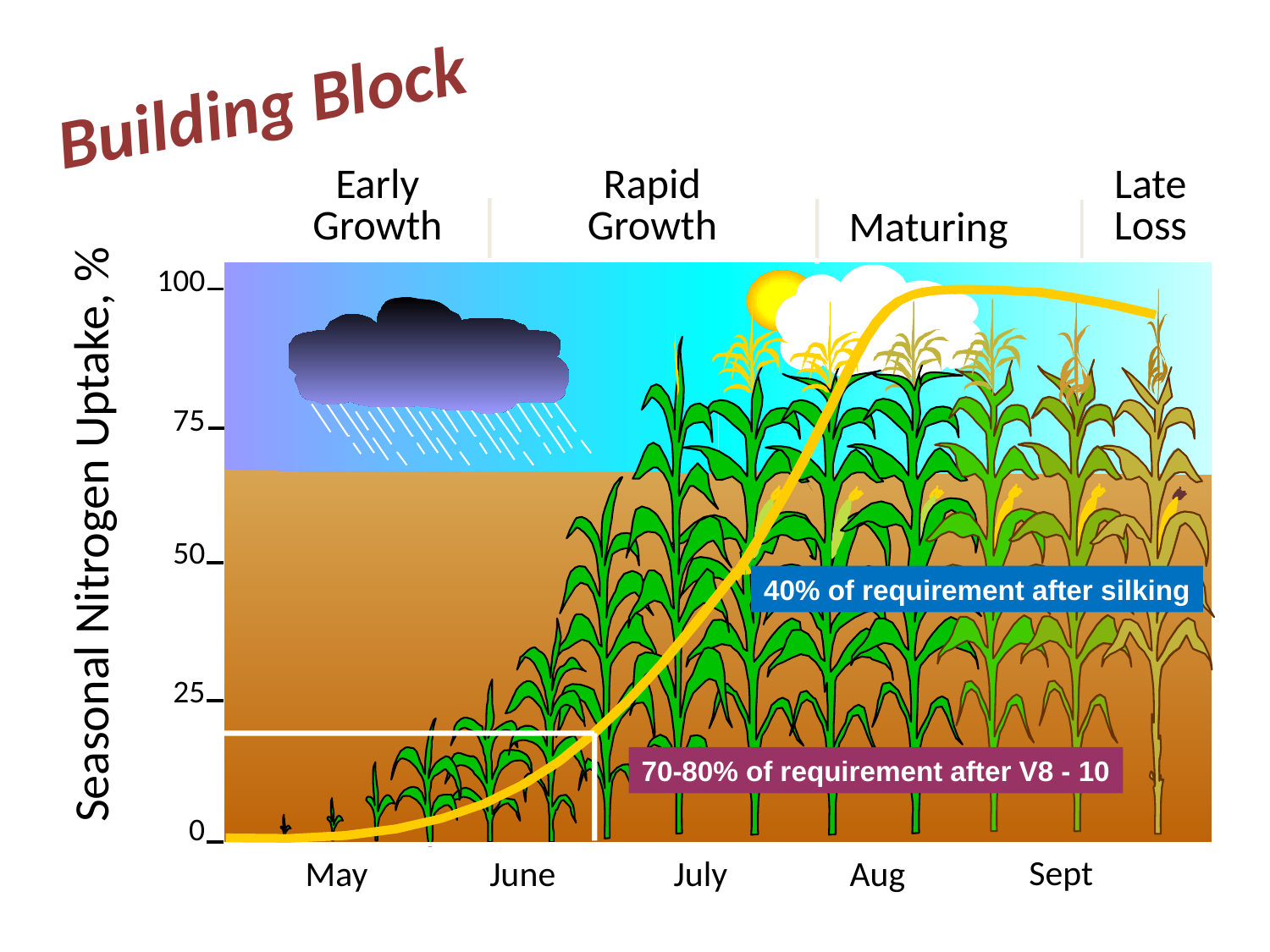

Building Block
Early
Growth
Rapid
Growth
Late
Loss
Maturing

100

75

Seasonal Nitrogen Uptake, %

50

25

70-80% of requirement after V8 - 10

0

Sept
May
June

July
Aug
40% of requirement after silking